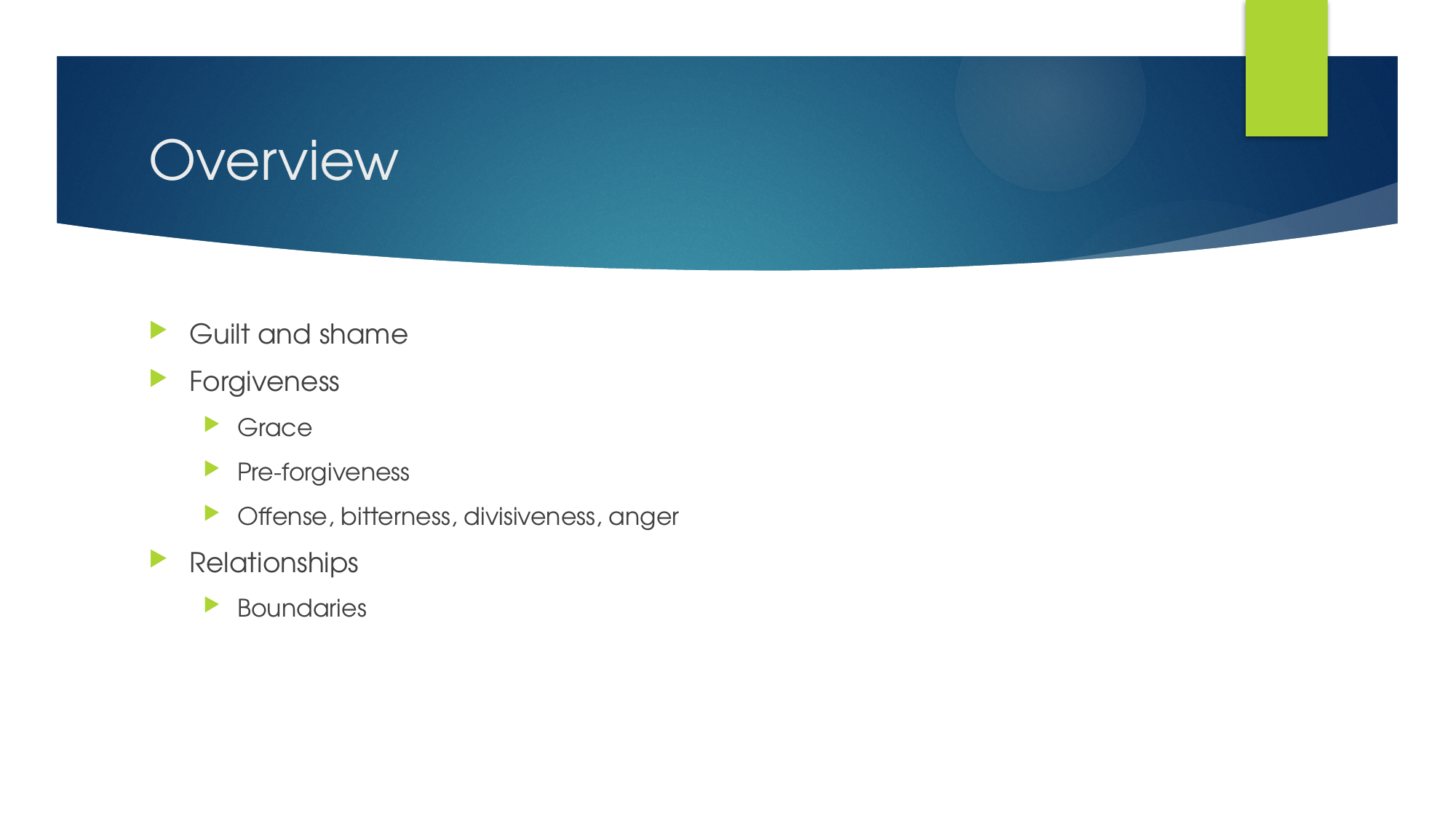

# Overview
Guilt and shame
Forgiveness
Grace
Pre-forgiveness
Offense, bitterness, divisiveness, anger
Relationships
Boundaries